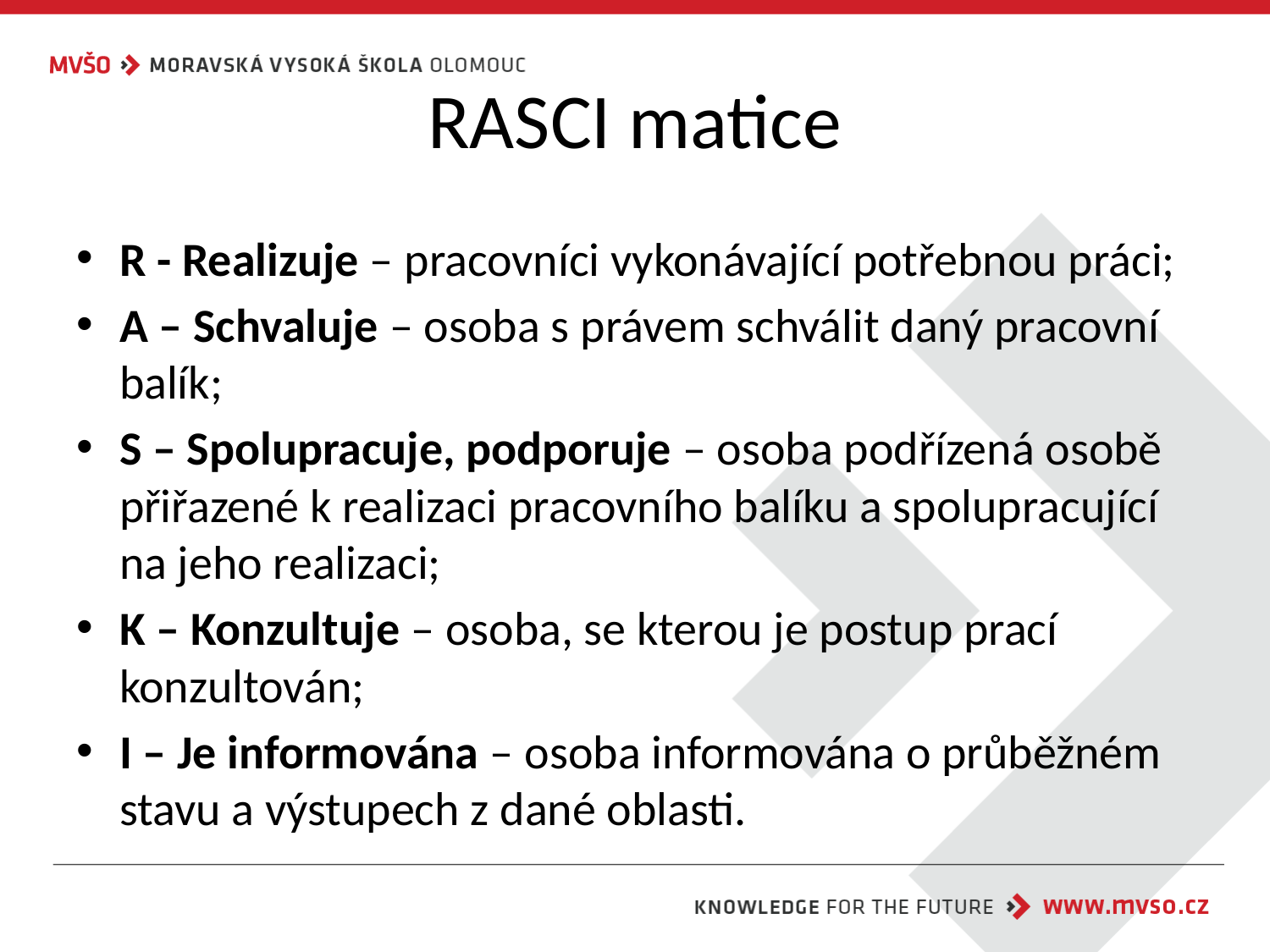

# RASCI matice
R - Realizuje – pracovníci vykonávající potřebnou práci;
A – Schvaluje – osoba s právem schválit daný pracovní balík;
S – Spolupracuje, podporuje – osoba podřízená osobě přiřazené k realizaci pracovního balíku a spolupracující na jeho realizaci;
K – Konzultuje – osoba, se kterou je postup prací konzultován;
I – Je informována – osoba informována o průběžném stavu a výstupech z dané oblasti.